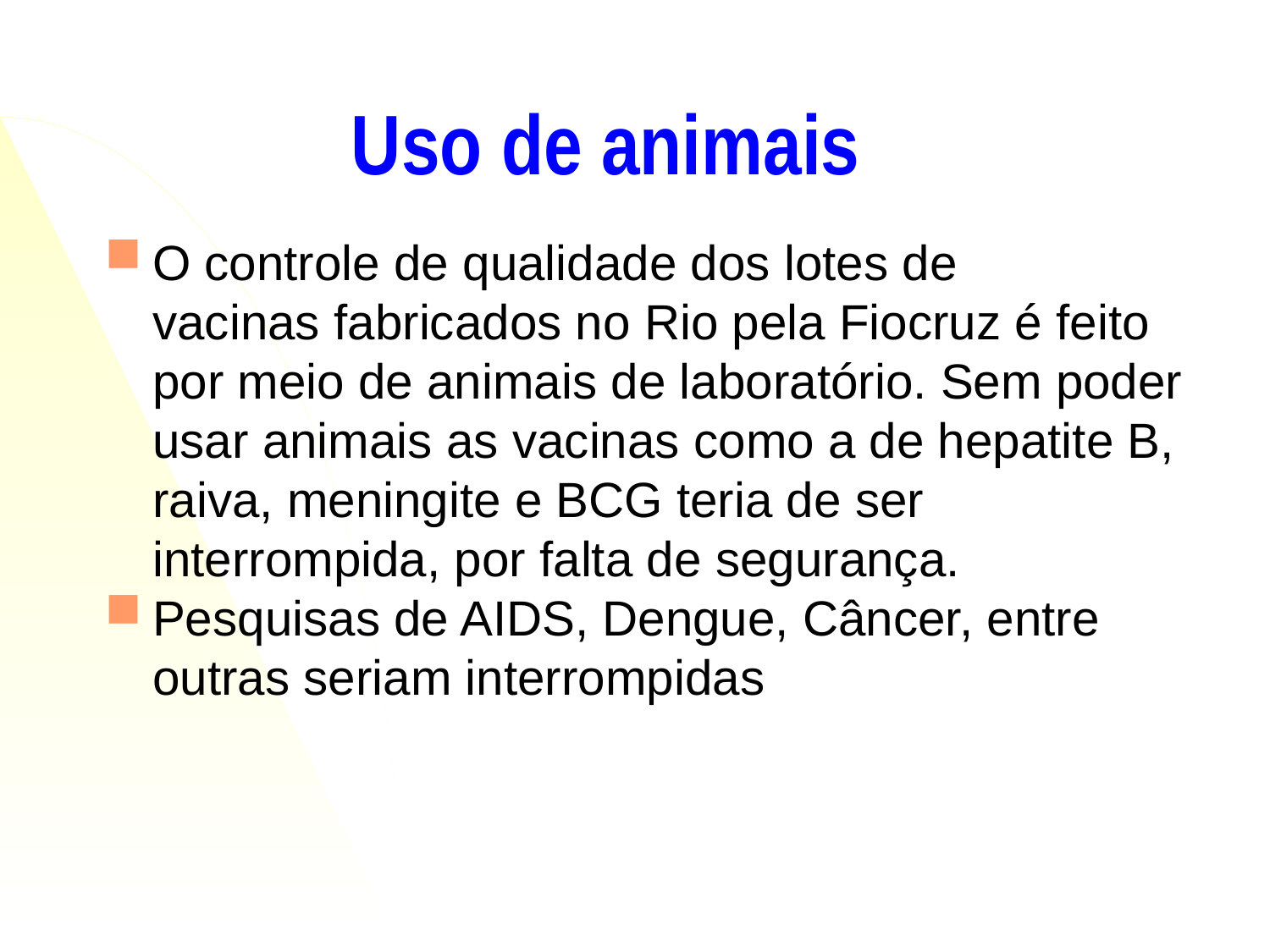

Uso de animais
O controle de qualidade dos lotes de vacinas fabricados no Rio pela Fiocruz é feito por meio de animais de laboratório. Sem poder usar animais as vacinas como a de hepatite B, raiva, meningite e BCG teria de ser interrompida, por falta de segurança.
Pesquisas de AIDS, Dengue, Câncer, entre outras seriam interrompidas